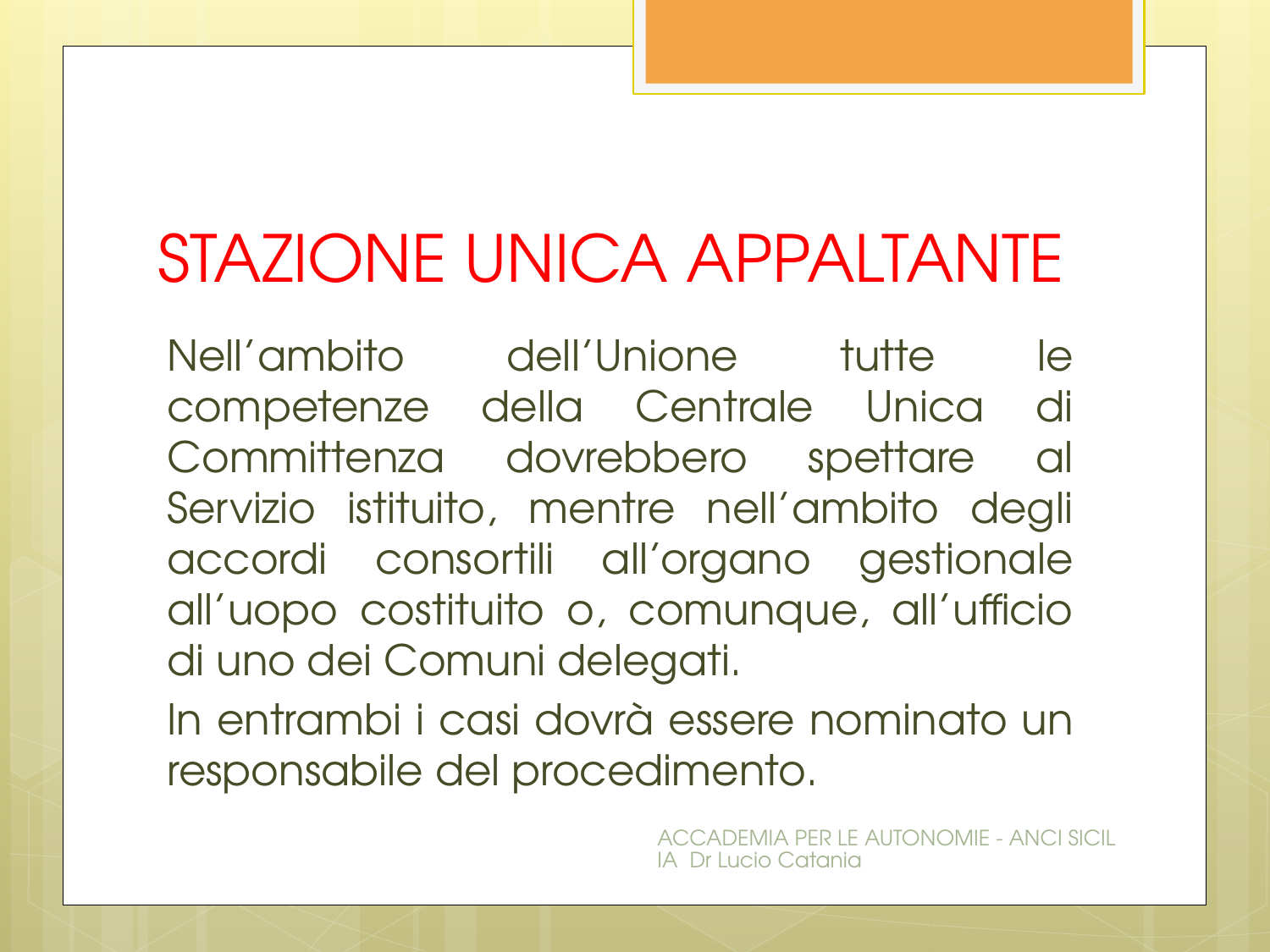

# STAZIONE UNICA APPALTANTE
Nell’ambito dell’Unione tutte le competenze della Centrale Unica di Committenza dovrebbero spettare al Servizio istituito, mentre nell’ambito degli accordi consortili all’organo gestionale all’uopo costituito o, comunque, all’ufficio di uno dei Comuni delegati.
In entrambi i casi dovrà essere nominato un responsabile del procedimento.
ACCADEMIA PER LE AUTONOMIE - ANCI SICILIA  Dr Lucio Catania